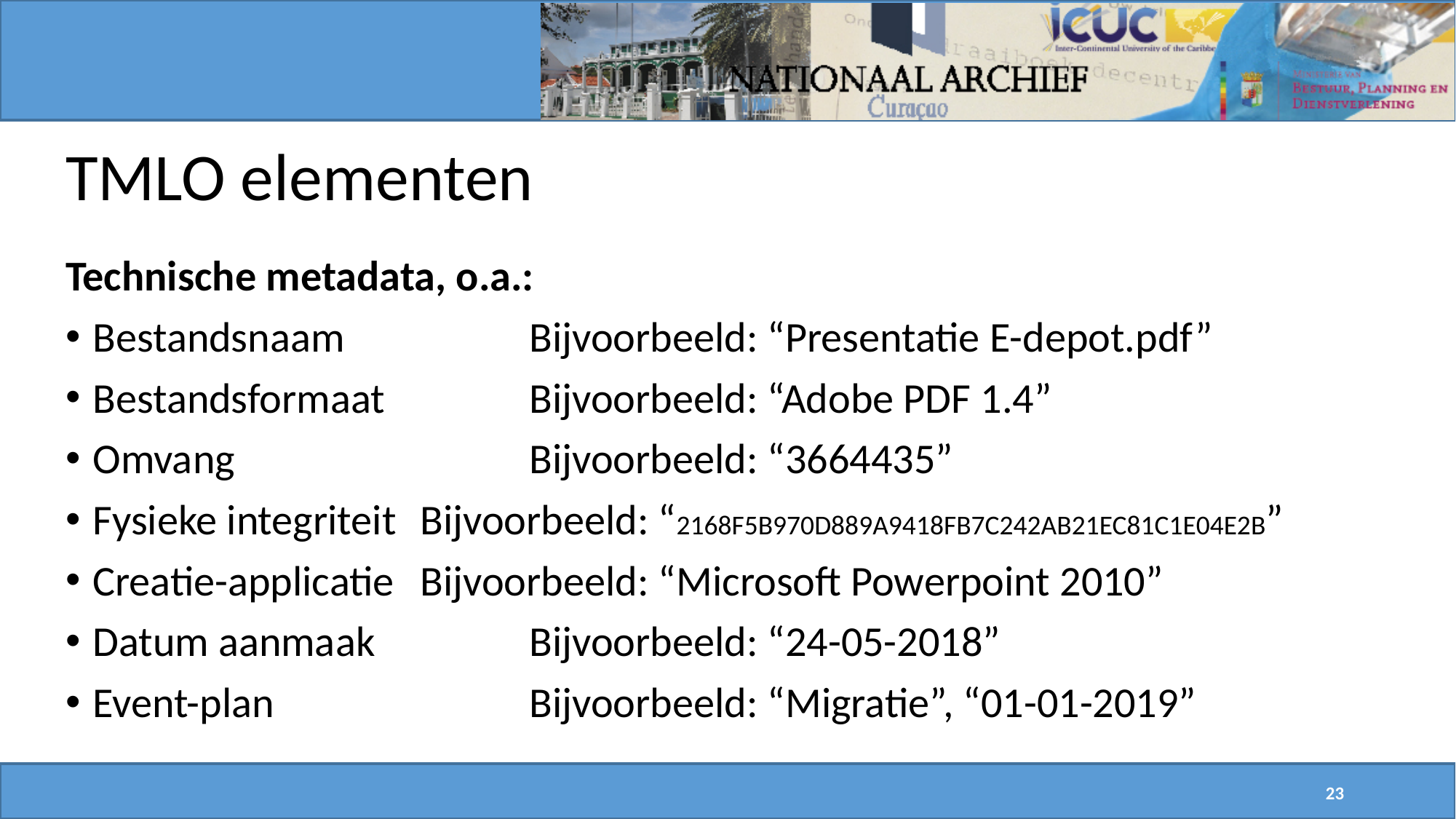

# TMLO elementen
Technische metadata, o.a.:
Bestandsnaam		Bijvoorbeeld: “Presentatie E-depot.pdf”
Bestandsformaat		Bijvoorbeeld: “Adobe PDF 1.4”
Omvang			Bijvoorbeeld: “3664435”
Fysieke integriteit	Bijvoorbeeld: “2168F5B970D889A9418FB7C242AB21EC81C1E04E2B”
Creatie-applicatie	Bijvoorbeeld: “Microsoft Powerpoint 2010”
Datum aanmaak		Bijvoorbeeld: “24-05-2018”
Event-plan			Bijvoorbeeld: “Migratie”, “01-01-2019”
23